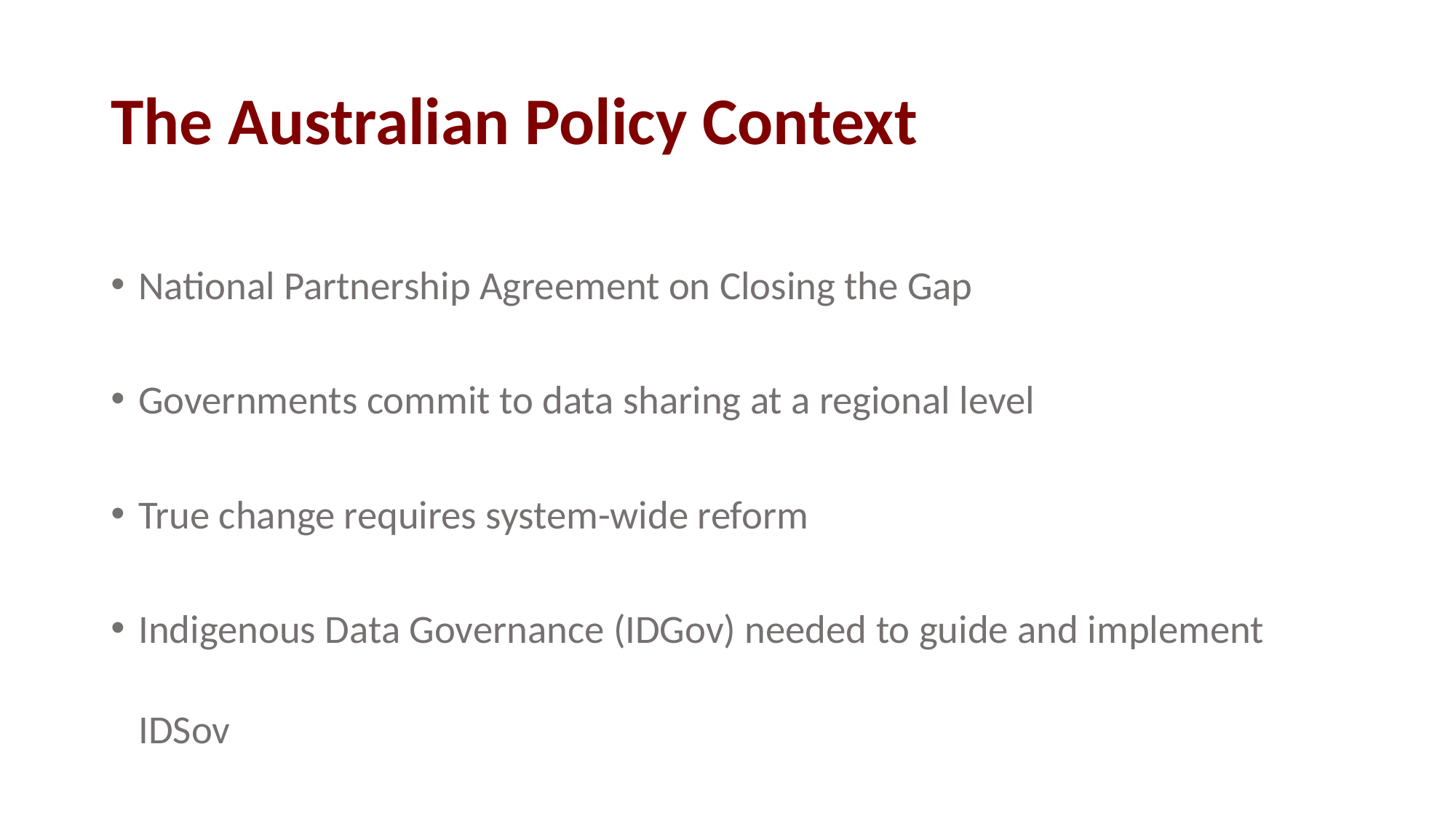

# The Australian Policy Context
National Partnership Agreement on Closing the Gap
Governments commit to data sharing at a regional level
True change requires system-wide reform
Indigenous Data Governance (IDGov) needed to guide and implement IDSov